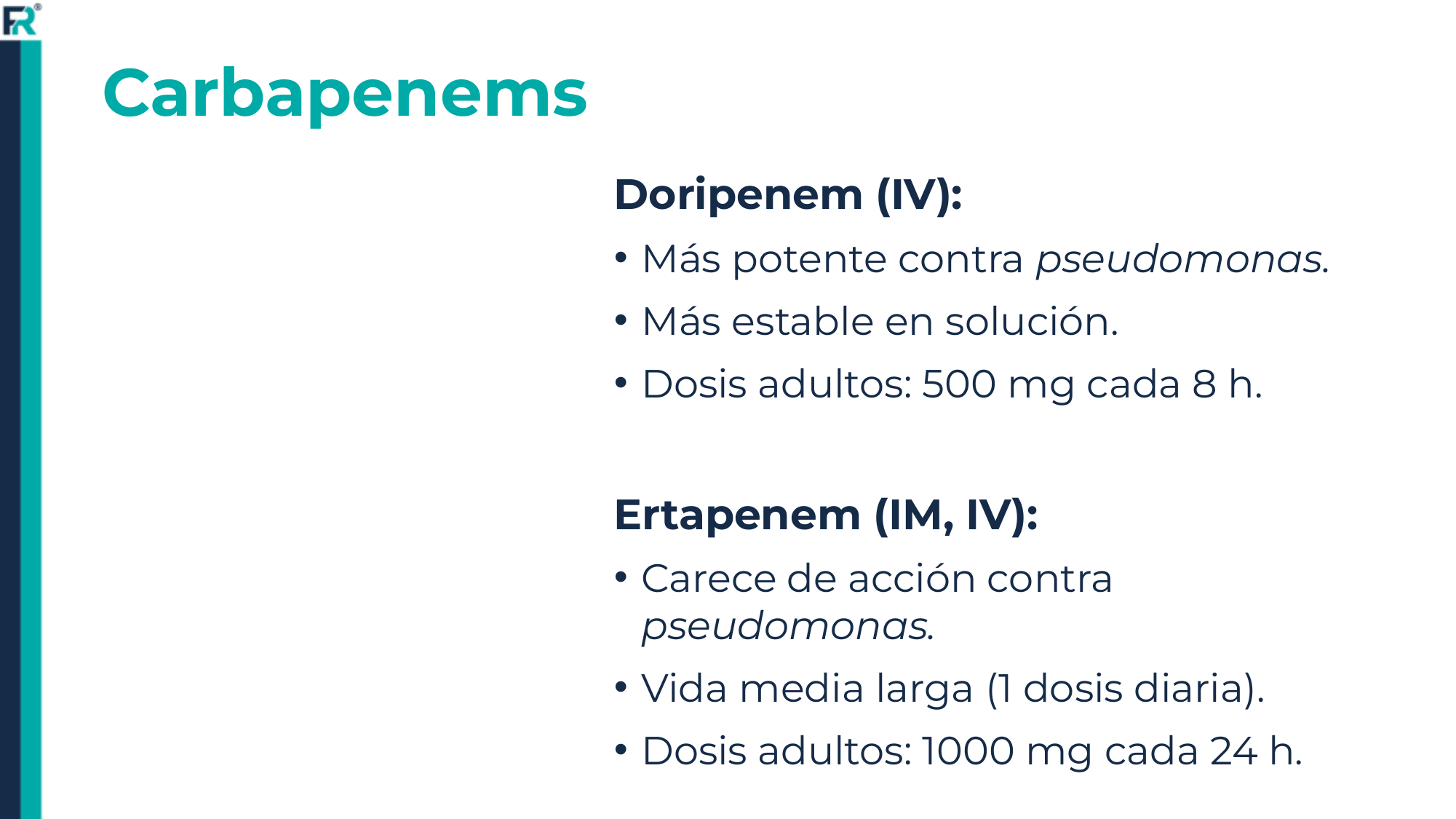

# Carbapenems
Doripenem (IV):
Más potente contra pseudomonas.
Más estable en solución.
Dosis adultos: 500 mg cada 8 h.

Ertapenem (IM, IV):
Carece de acción contra pseudomonas.
Vida media larga (1 dosis diaria).
Dosis adultos: 1000 mg cada 24 h.